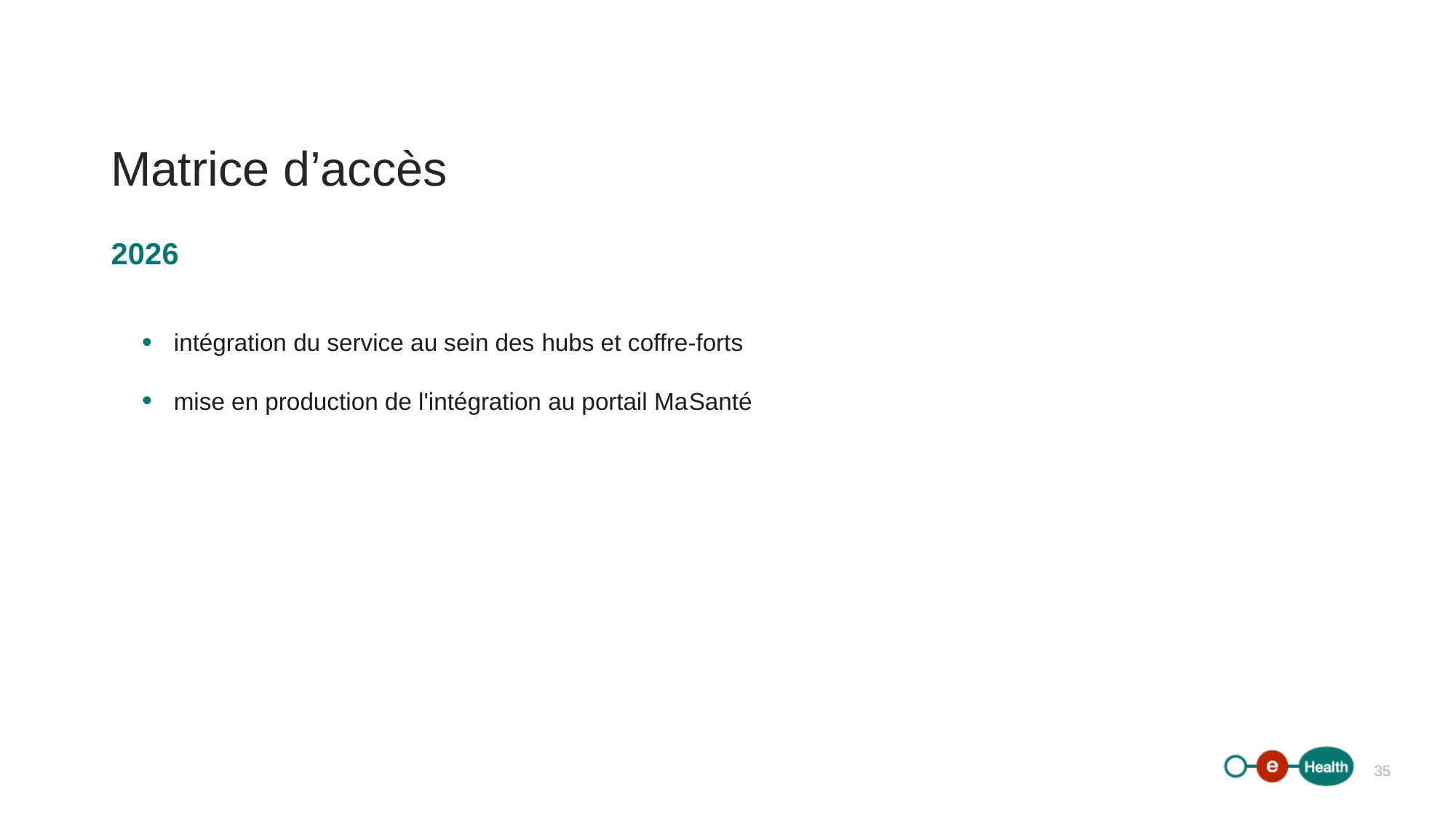

# Matrice d’accès

2026
intégration du service au sein des hubs et coffre-forts
mise en production de l'intégration au portail MaSanté

35